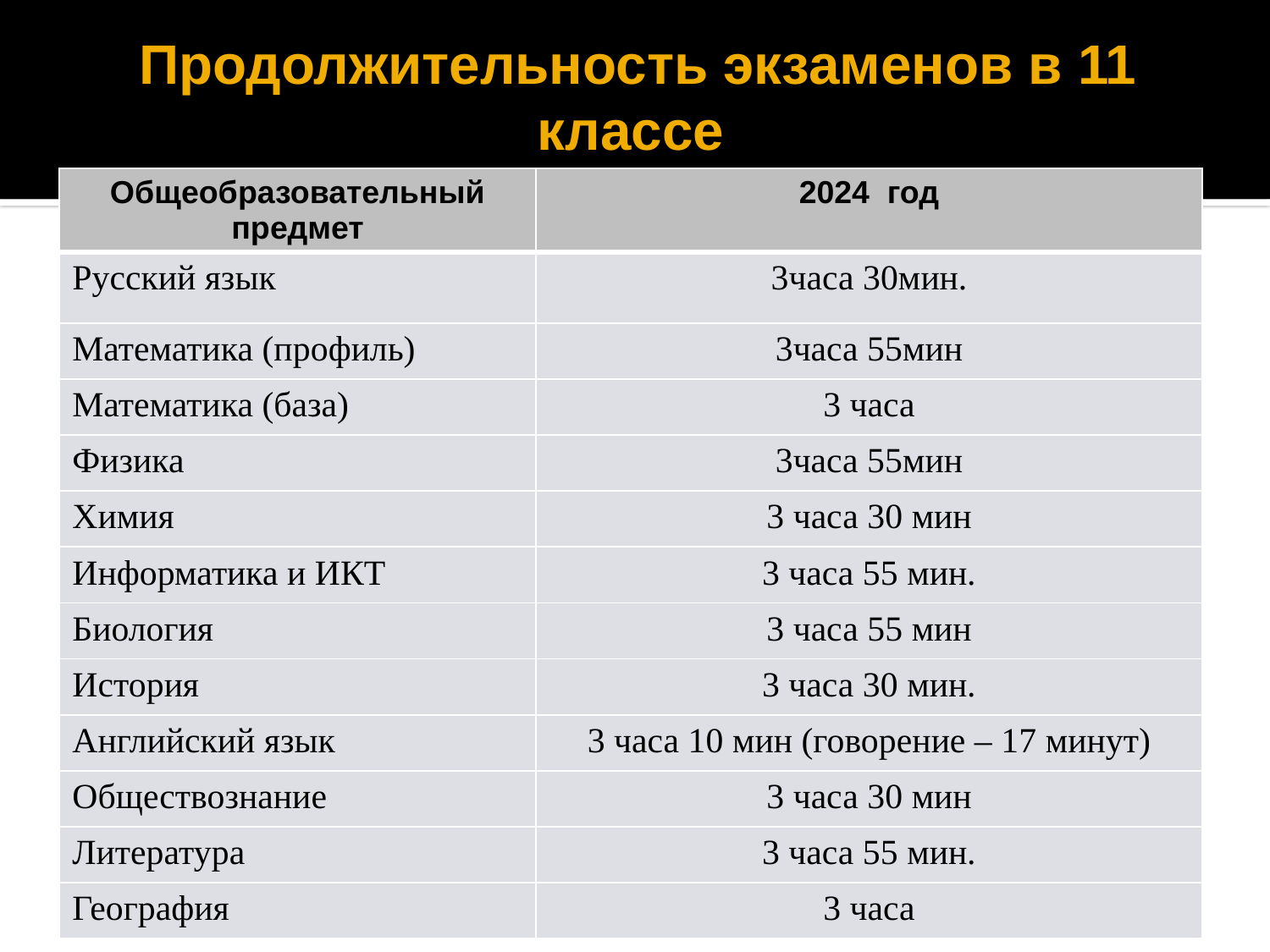

# Продолжительность экзаменов в 11 классе
| Общеобразовательный предмет | 2024 год |
| --- | --- |
| Русский язык | 3часа 30мин. |
| Математика (профиль) | 3часа 55мин |
| Математика (база) | 3 часа |
| Физика | 3часа 55мин |
| Химия | 3 часа 30 мин |
| Информатика и ИКТ | 3 часа 55 мин. |
| Биология | 3 часа 55 мин |
| История | 3 часа 30 мин. |
| Английский язык | 3 часа 10 мин (говорение – 17 минут) |
| Обществознание | 3 часа 30 мин |
| Литература | 3 часа 55 мин. |
| География | 3 часа |